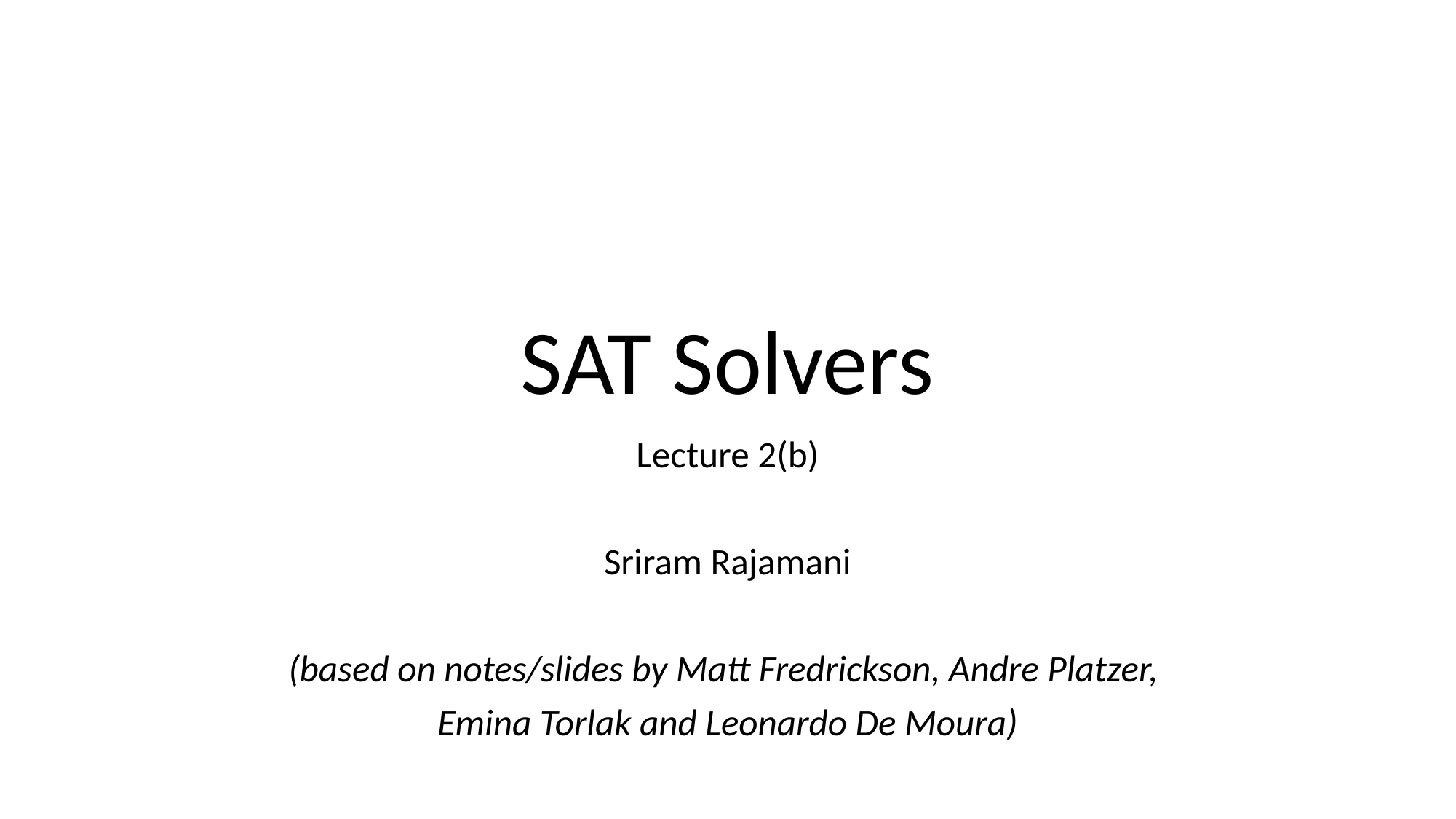

# SAT Solvers
Lecture 2(b)

Sriram Rajamani

(based on notes/slides by Matt Fredrickson, Andre Platzer,
Emina Torlak and Leonardo De Moura)